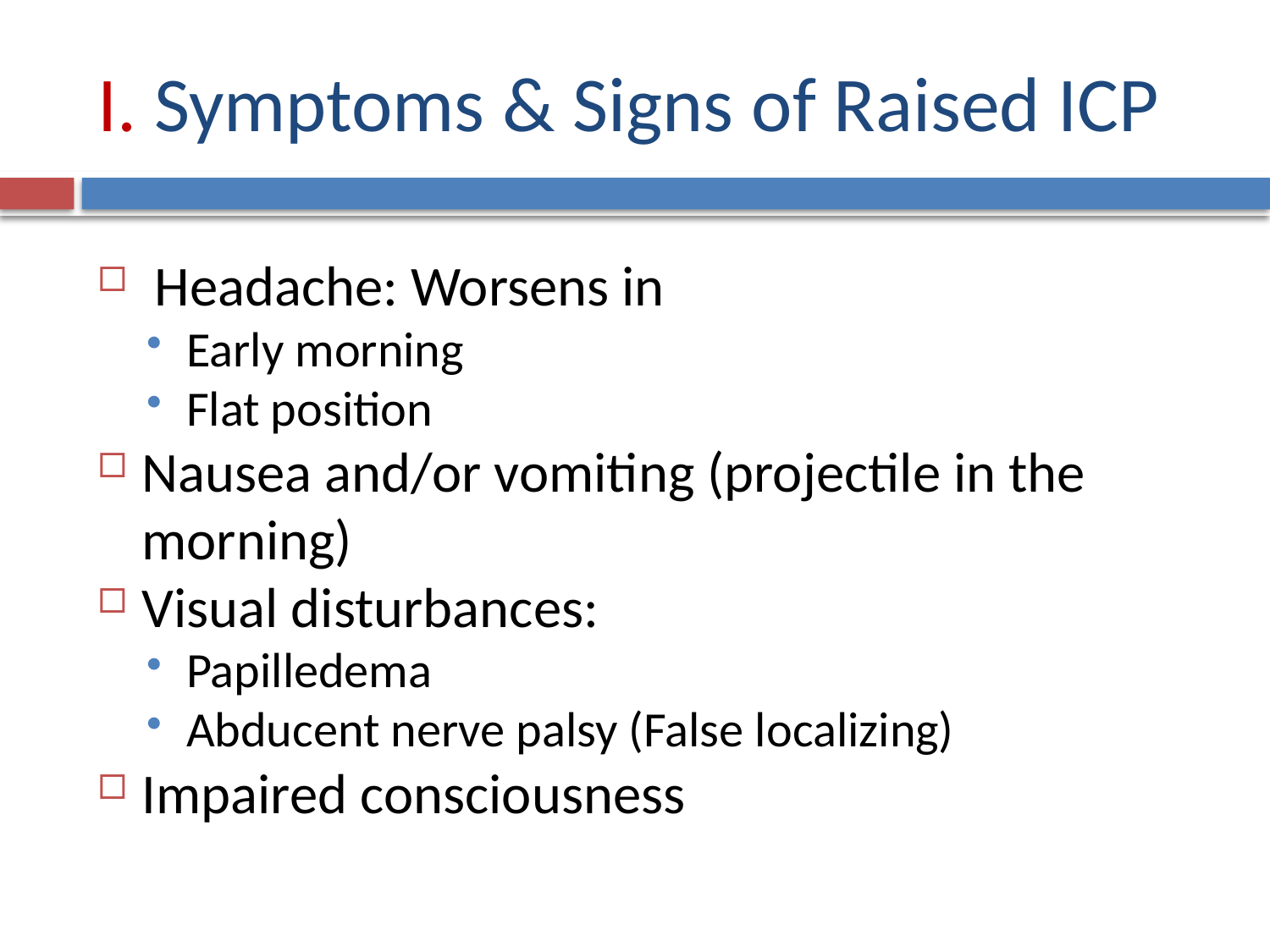

# I. Symptoms & Signs of Raised ICP
 Headache: Worsens in
Early morning
Flat position
Nausea and/or vomiting (projectile in the morning)
Visual disturbances:
Papilledema
Abducent nerve palsy (False localizing)
Impaired consciousness